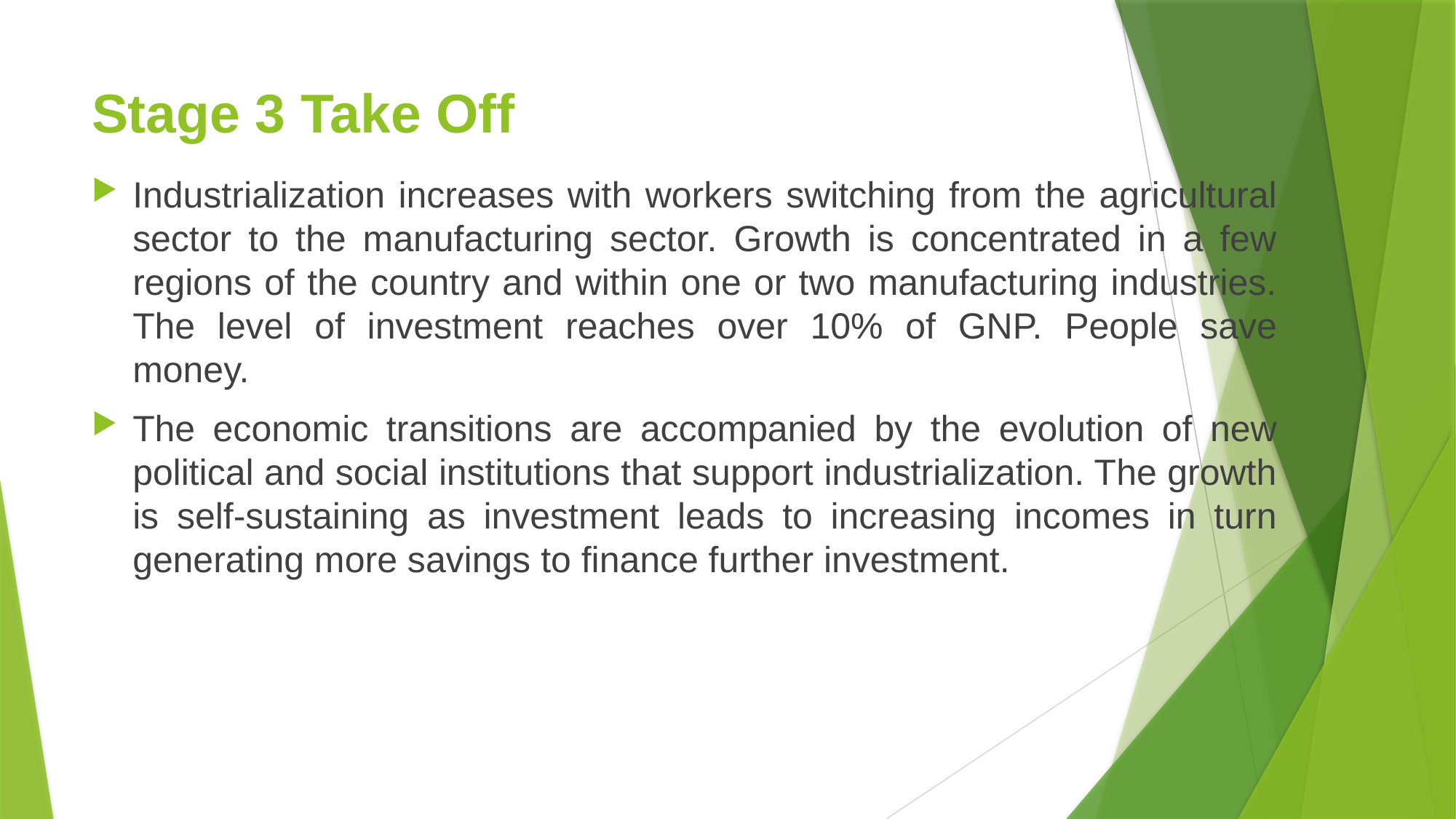

# Stage 3 Take Off
Industrialization increases with workers switching from the agricultural sector to the manufacturing sector. Growth is concentrated in a few regions of the country and within one or two manufacturing industries. The level of investment reaches over 10% of GNP. People save money.
The economic transitions are accompanied by the evolution of new political and social institutions that support industrialization. The growth is self-sustaining as investment leads to increasing incomes in turn generating more savings to finance further investment.